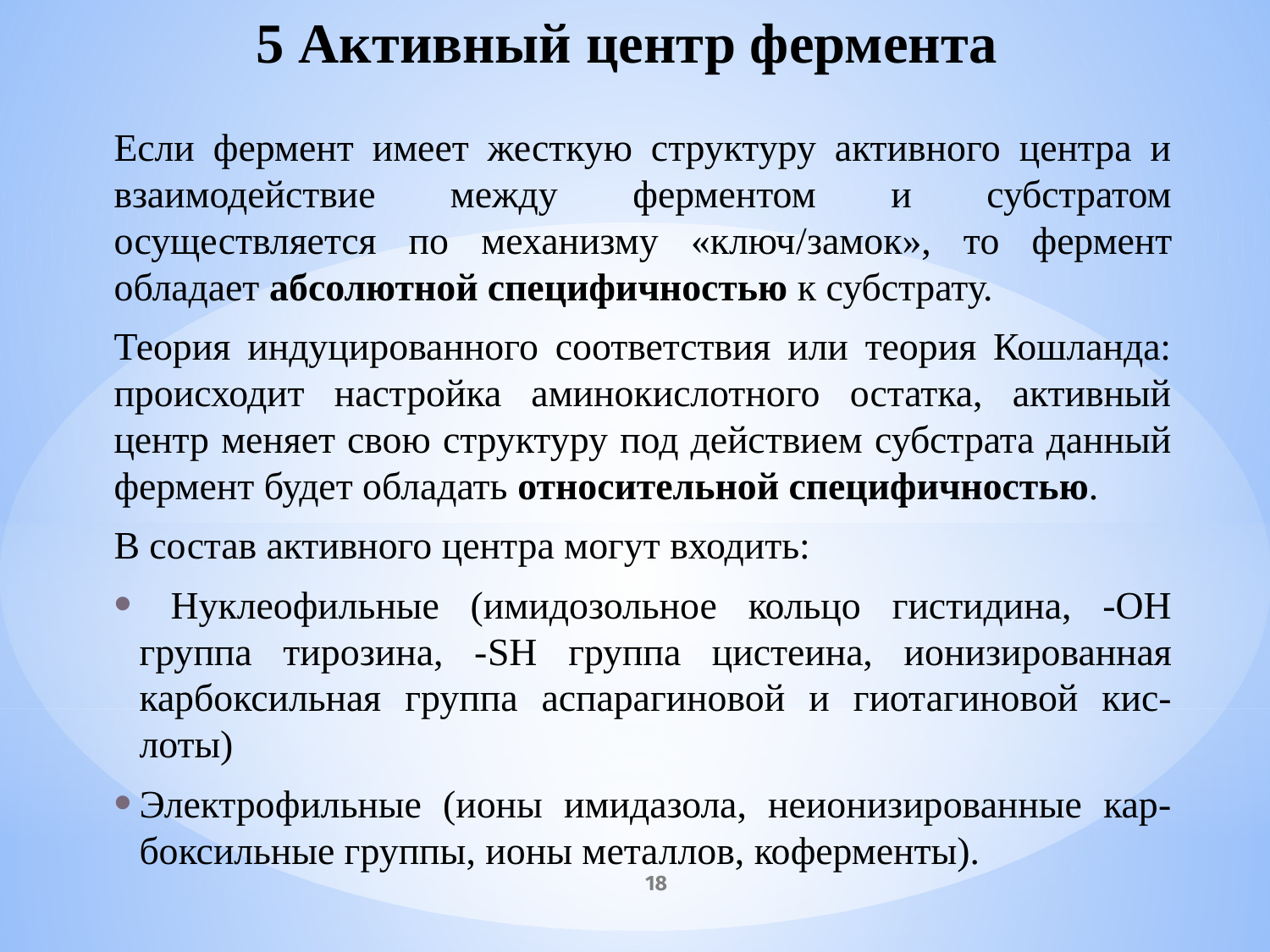

# 5 Активный центр фермента
Если фермент имеет жесткую структуру активного центра и взаимодействие между ферментом и субстратом осуществляется по механизму «ключ/замок», то фермент обладает абсолютной специфичностью к субстрату.
Теория индуцированного соответствия или теория Кошланда: происходит настройка аминокислотного остатка, активный центр меняет свою структуру под действием субстрата данный фермент будет обладать относительной специфичностью.
В состав активного центра могут входить:
 Нуклеофильные (имидозольное кольцо гистидина, -ОН группа тирозина, -SH группа цистеина, ионизированная карбоксильная группа аспарагиновой и гиотагиновой кис-лоты)
Электрофильные (ионы имидазола, неионизированные кар-боксильные группы, ионы металлов, коферменты).

18